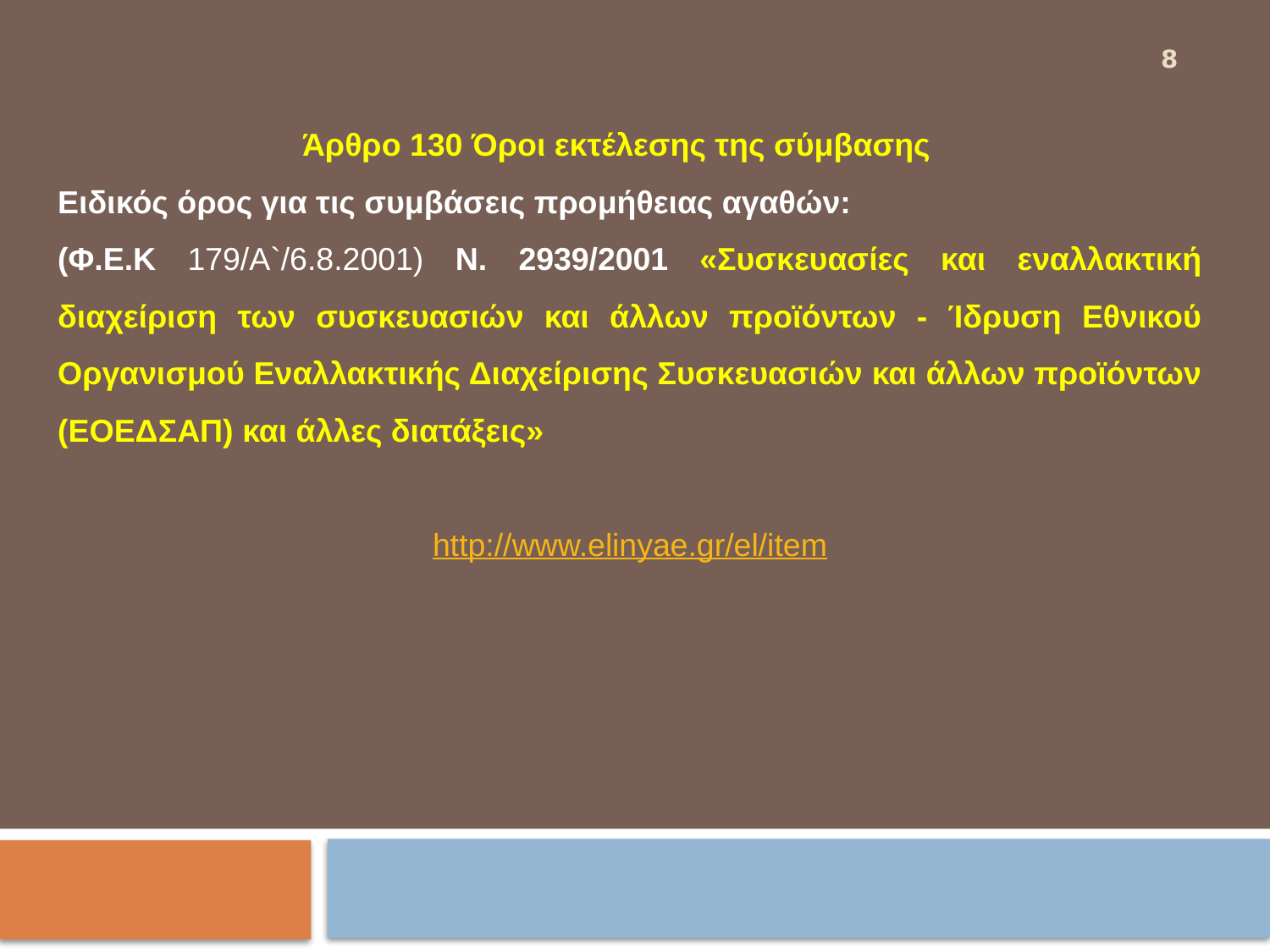

8
#

Άρθρο 130 Όροι εκτέλεσης της σύμβασης
Ειδικός όρος για τις συμβάσεις προμήθειας αγαθών:
(Φ.Ε.Κ 179/Α`/6.8.2001) Ν. 2939/2001 «Συσκευασίες και εναλλακτική διαχείριση των συσκευασιών και άλλων προϊόντων - Ίδρυση Εθνικού Οργανισμού Εναλλακτικής Διαχείρισης Συσκευασιών και άλλων προϊόντων (ΕΟΕΔΣΑΠ) και άλλες διατάξεις»

http://www.elinyae.gr/el/item